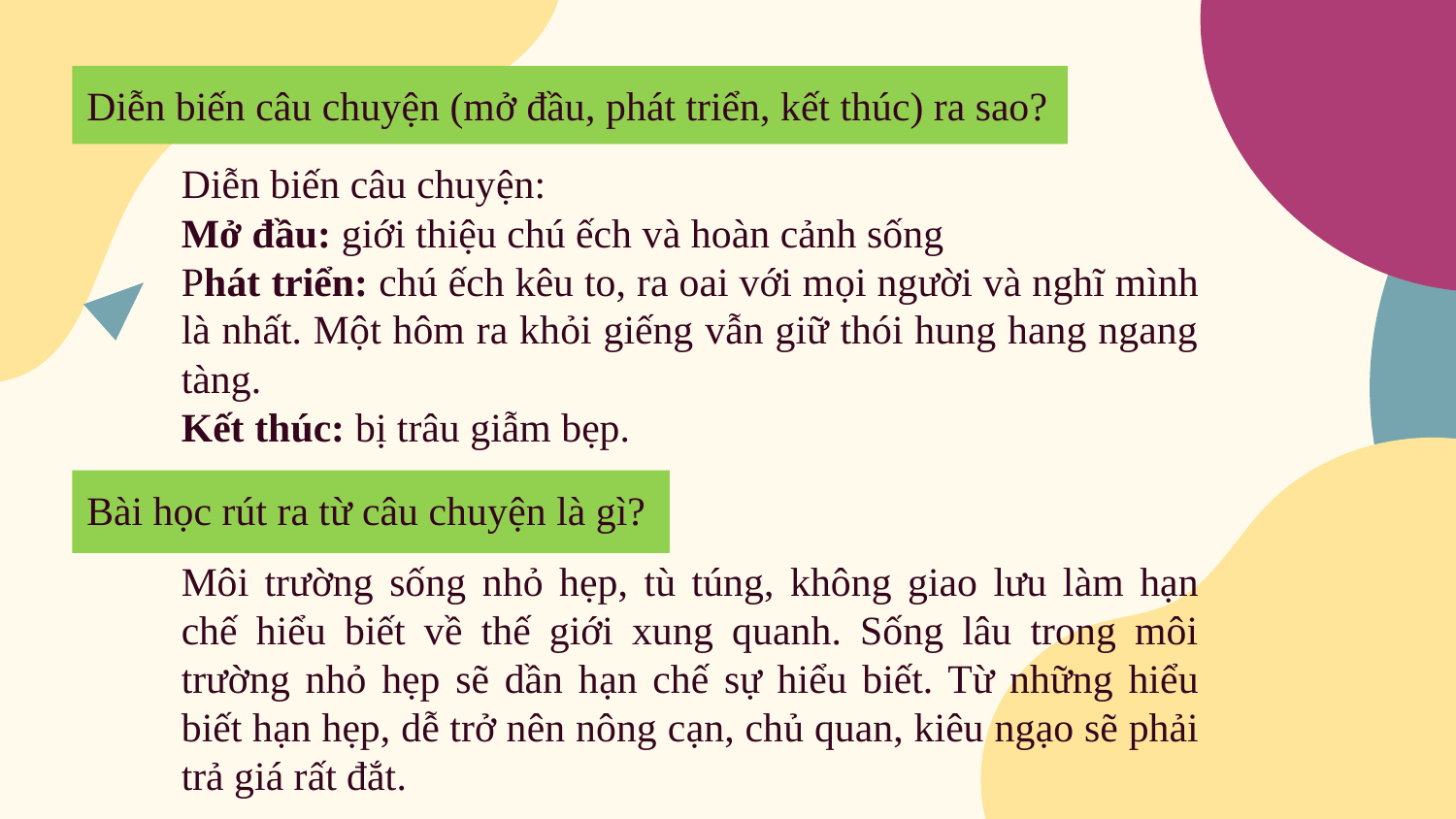

Diễn biến câu chuyện (mở đầu, phát triển, kết thúc) ra sao?
Diễn biến câu chuyện:
Mở đầu: giới thiệu chú ếch và hoàn cảnh sống
Phát triển: chú ếch kêu to, ra oai với mọi người và nghĩ mình là nhất. Một hôm ra khỏi giếng vẫn giữ thói hung hang ngang tàng.
Kết thúc: bị trâu giẫm bẹp.
Bài học rút ra từ câu chuyện là gì?
Môi trường sống nhỏ hẹp, tù túng, không giao lưu làm hạn chế hiểu biết về thế giới xung quanh. Sống lâu trong môi trường nhỏ hẹp sẽ dần hạn chế sự hiểu biết. Từ những hiểu biết hạn hẹp, dễ trở nên nông cạn, chủ quan, kiêu ngạo sẽ phải trả giá rất đắt.